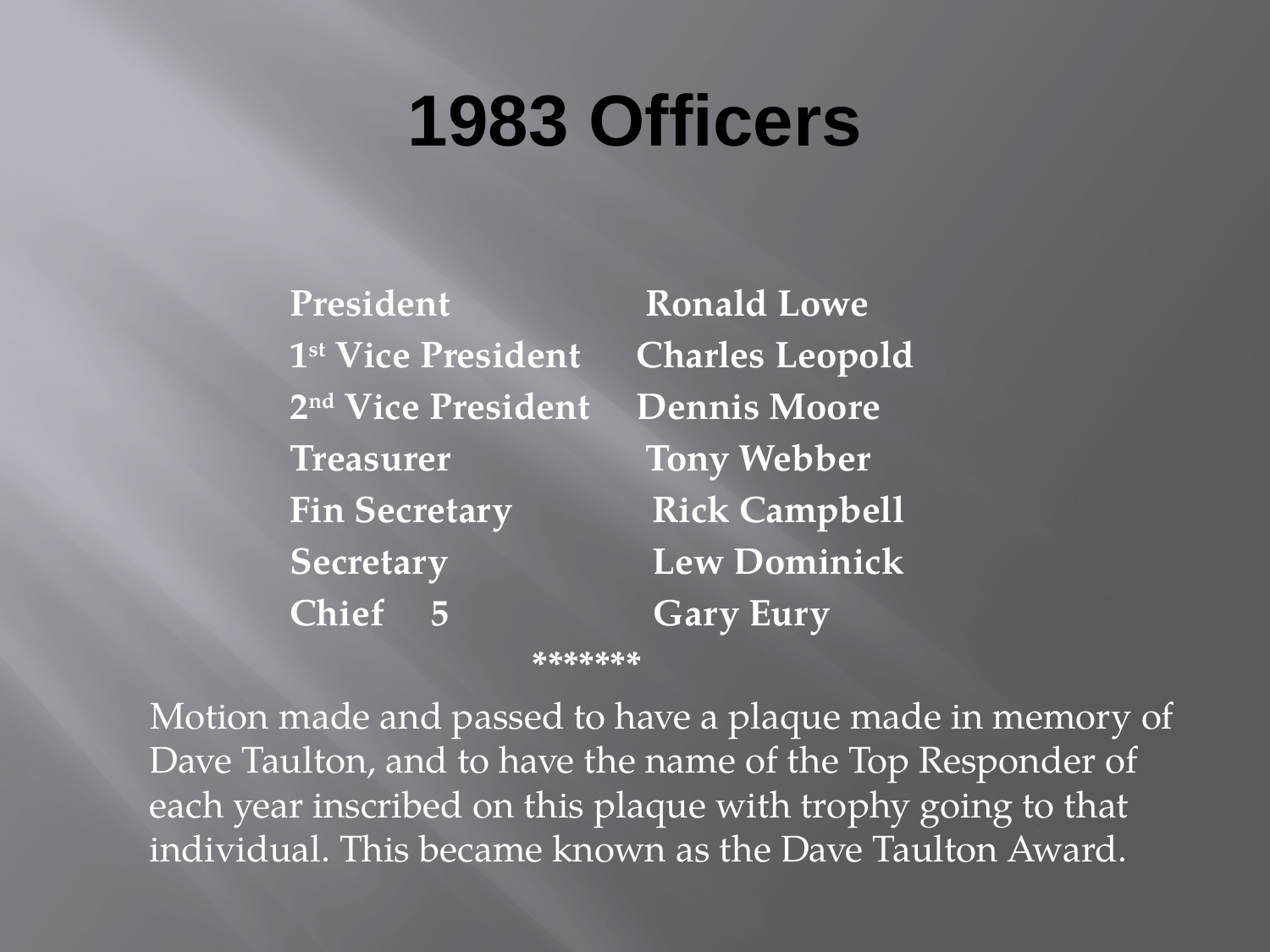

# 1983 Officers

                     President                     Ronald Lowe
                     1st Vice President      Charles Leopold
                     2nd Vice President     Dennis Moore
                     Treasurer                     Tony Webber
                     Fin Secretary               Rick Campbell
                     Secretary                      Lew Dominick
                     Chief     5                      Gary Eury
                                               *******
      Motion made and passed to have a plaque made in memory of Dave Taulton, and to have the name of the Top Responder of each year inscribed on this plaque with trophy going to that individual. This became known as the Dave Taulton Award.